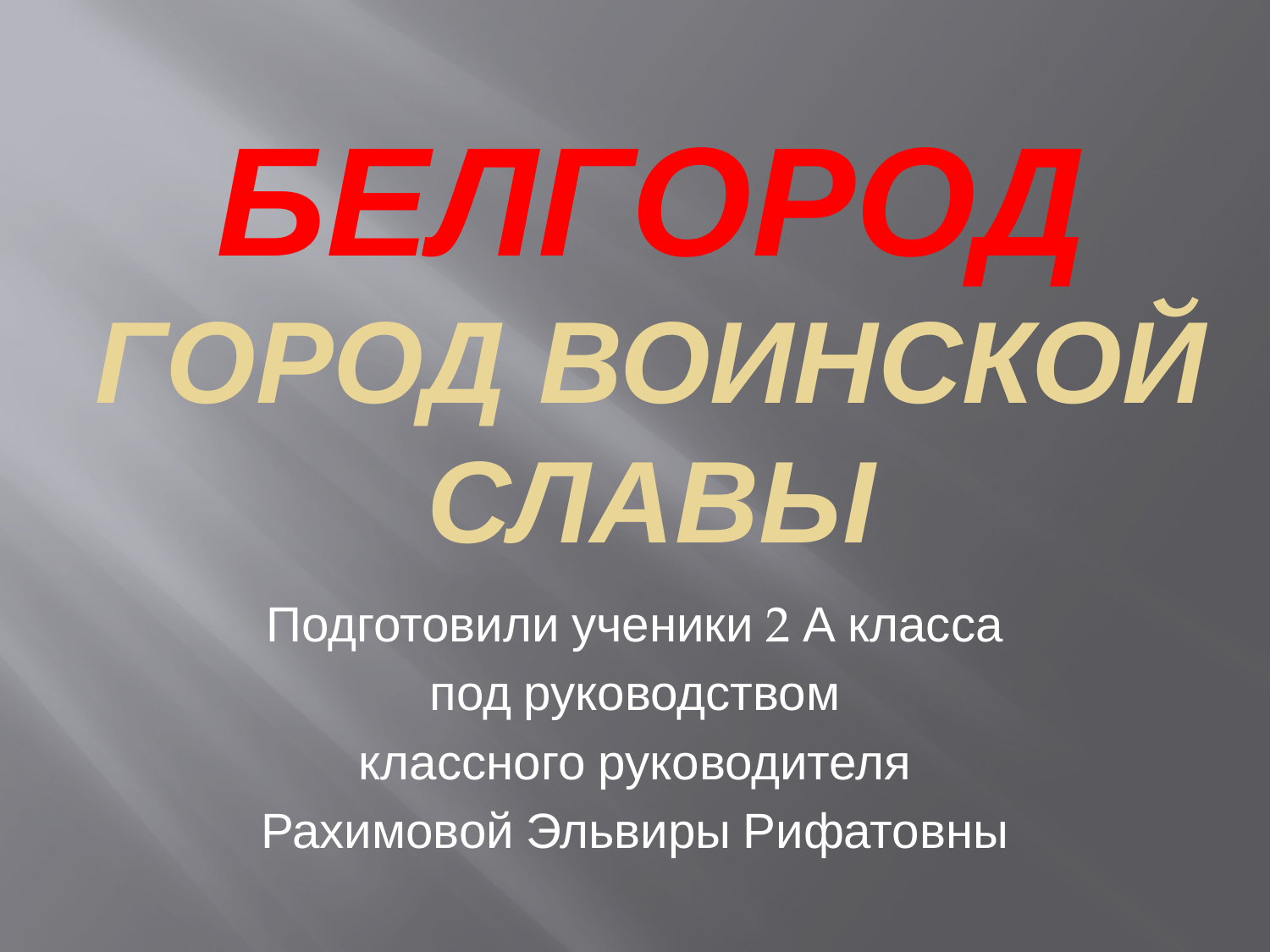

БЕЛГОРОД
Город воинской славы
#
Подготовили ученики 2 А класса
под руководством
классного руководителя
Рахимовой Эльвиры Рифатовны